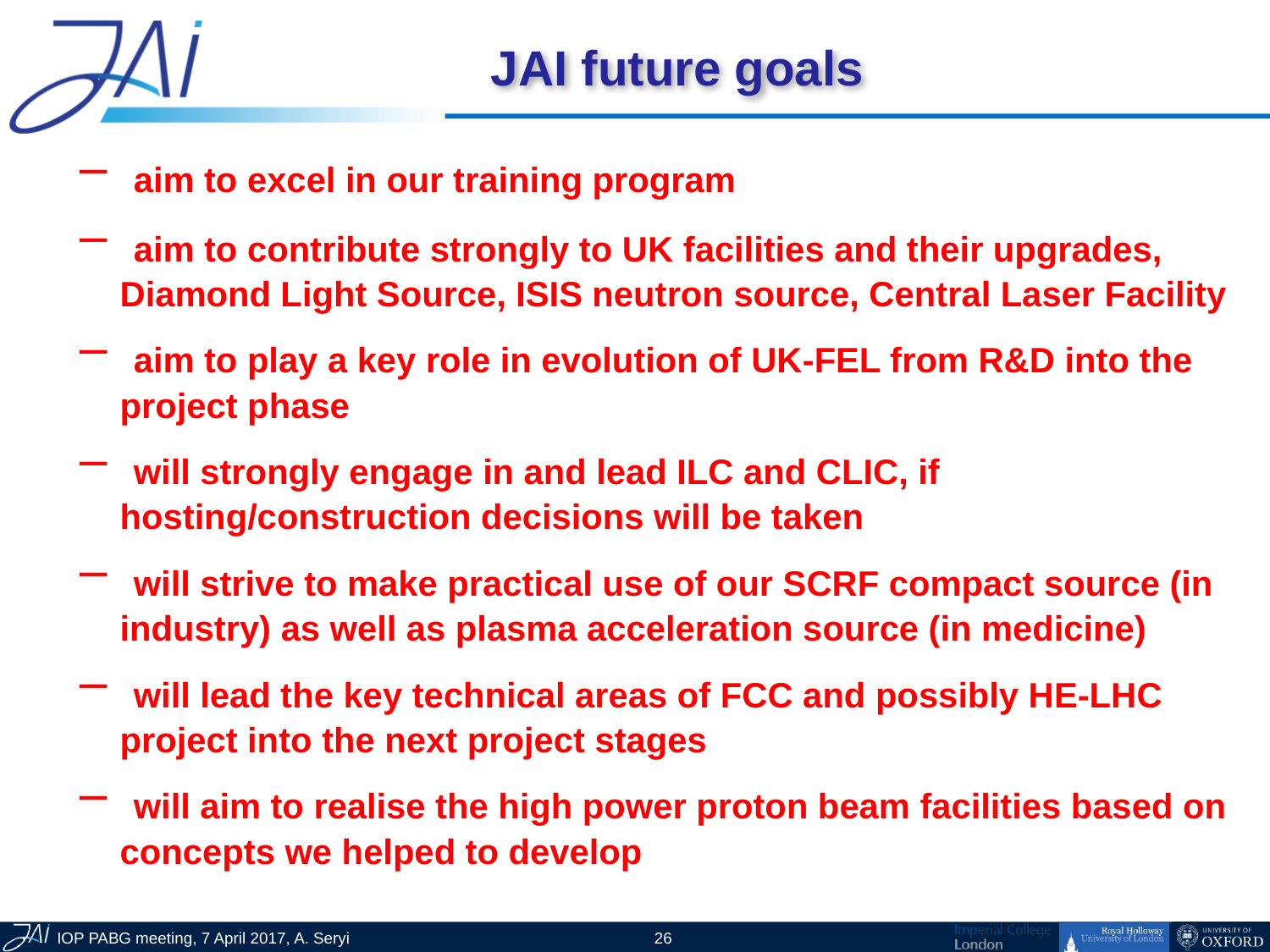

# JAI future goals

 aim to excel in our training program
 aim to contribute strongly to UK facilities and their upgrades, Diamond Light Source, ISIS neutron source, Central Laser Facility
 aim to play a key role in evolution of UK-FEL from R&D into the project phase
 will strongly engage in and lead ILC and CLIC, if hosting/construction decisions will be taken
 will strive to make practical use of our SCRF compact source (in industry) as well as plasma acceleration source (in medicine)
 will lead the key technical areas of FCC and possibly HE-LHC project into the next project stages
 will aim to realise the high power proton beam facilities based on concepts we helped to develop